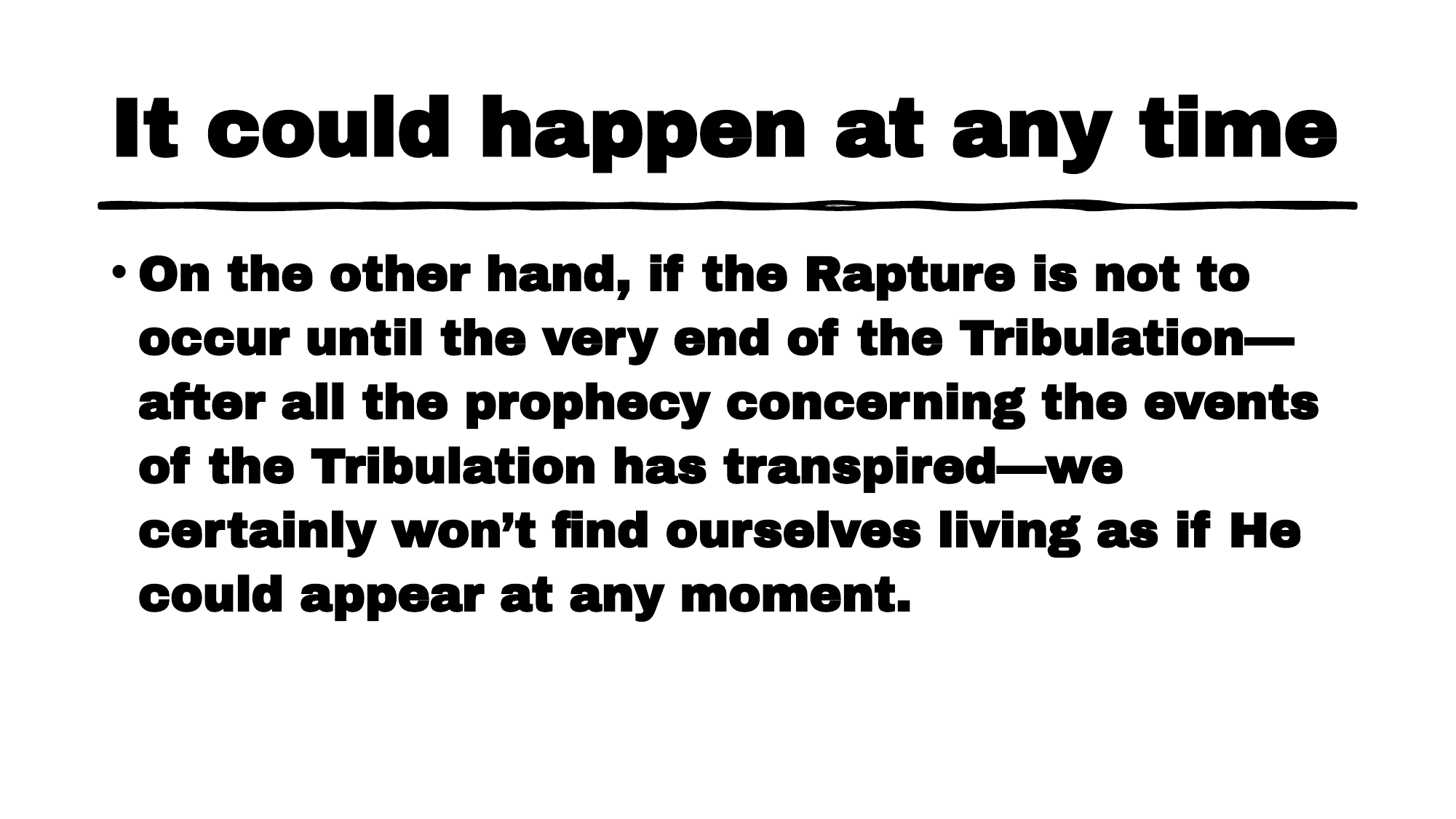

# It could happen at any time
On the other hand, if the Rapture is not to occur until the very end of the Tribulation—after all the prophecy concerning the events of the Tribulation has transpired—we certainly won’t find ourselves living as if He could appear at any moment.